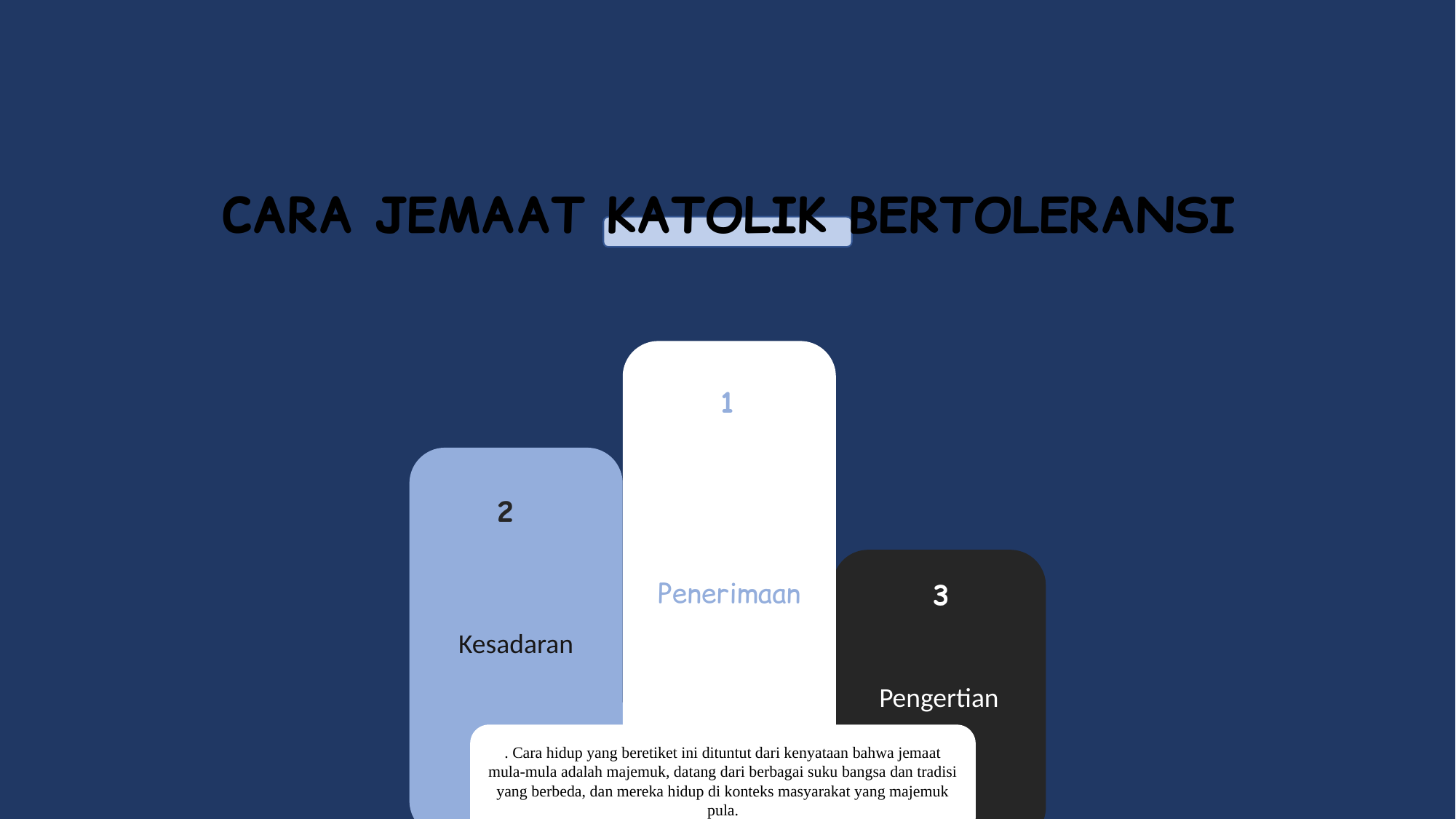

CARA JEMAAT KATOLIK BERTOLERANSI

Penerimaan
1
Kesadaran
2
. Cara hidup yang beretiket ini dituntut dari kenyataan bahwa jemaat mula-mula adalah majemuk, datang dari berbagai suku bangsa dan tradisi yang berbeda, dan mereka hidup di konteks masyarakat yang majemuk pula.
Pengertian
3